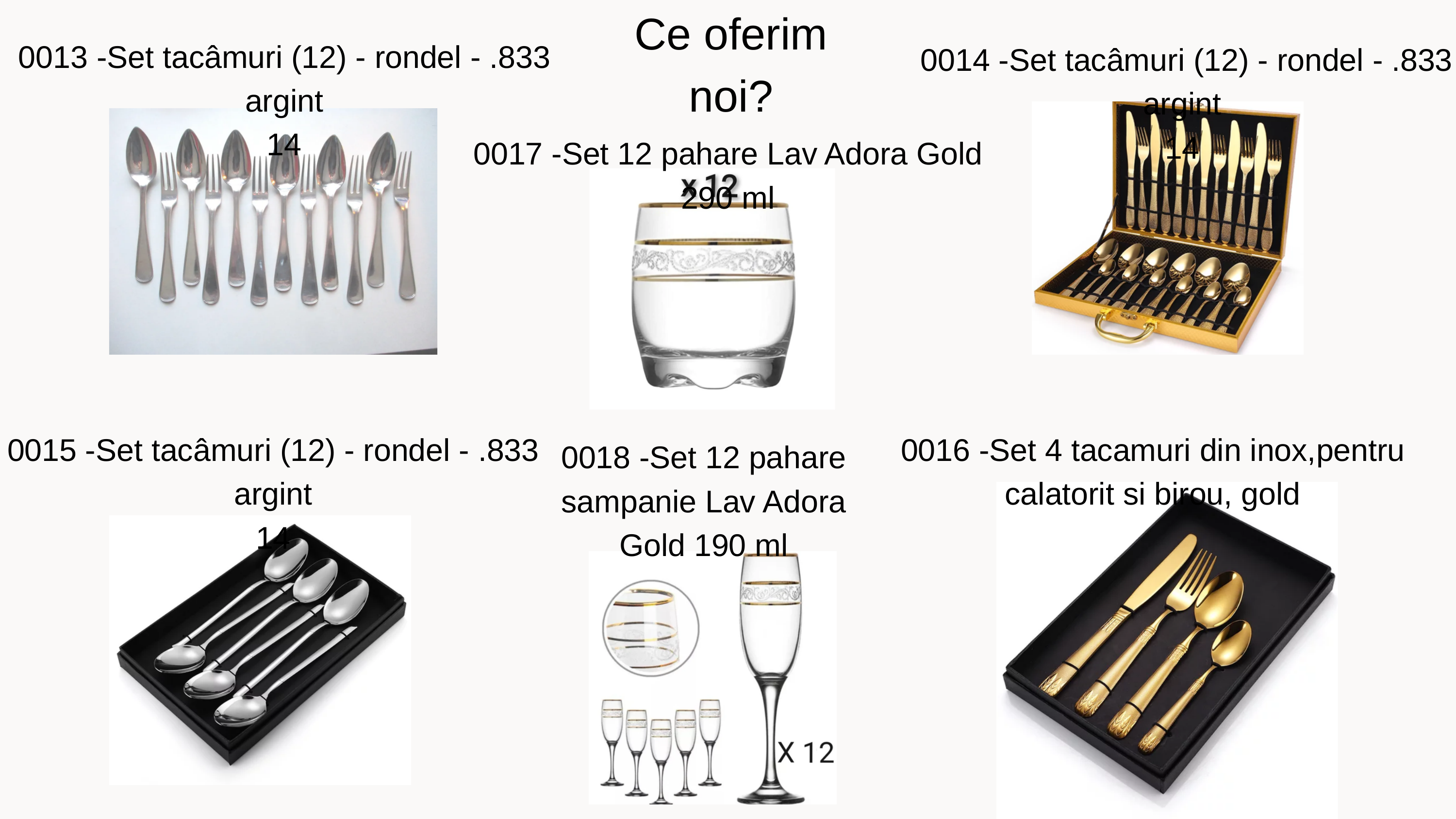

Ce oferim noi?
0013 -Set tacâmuri (12) - rondel - .833 argint
14
 0014 -Set tacâmuri (12) - rondel - .833 argint
14

0017 -Set 12 pahare Lav Adora Gold 290 ml

0015 -Set tacâmuri (12) - rondel - .833 argint
14

0016 -Set 4 tacamuri din inox,pentru calatorit si birou, gold
0018 -Set 12 pahare sampanie Lav Adora Gold 190 ml